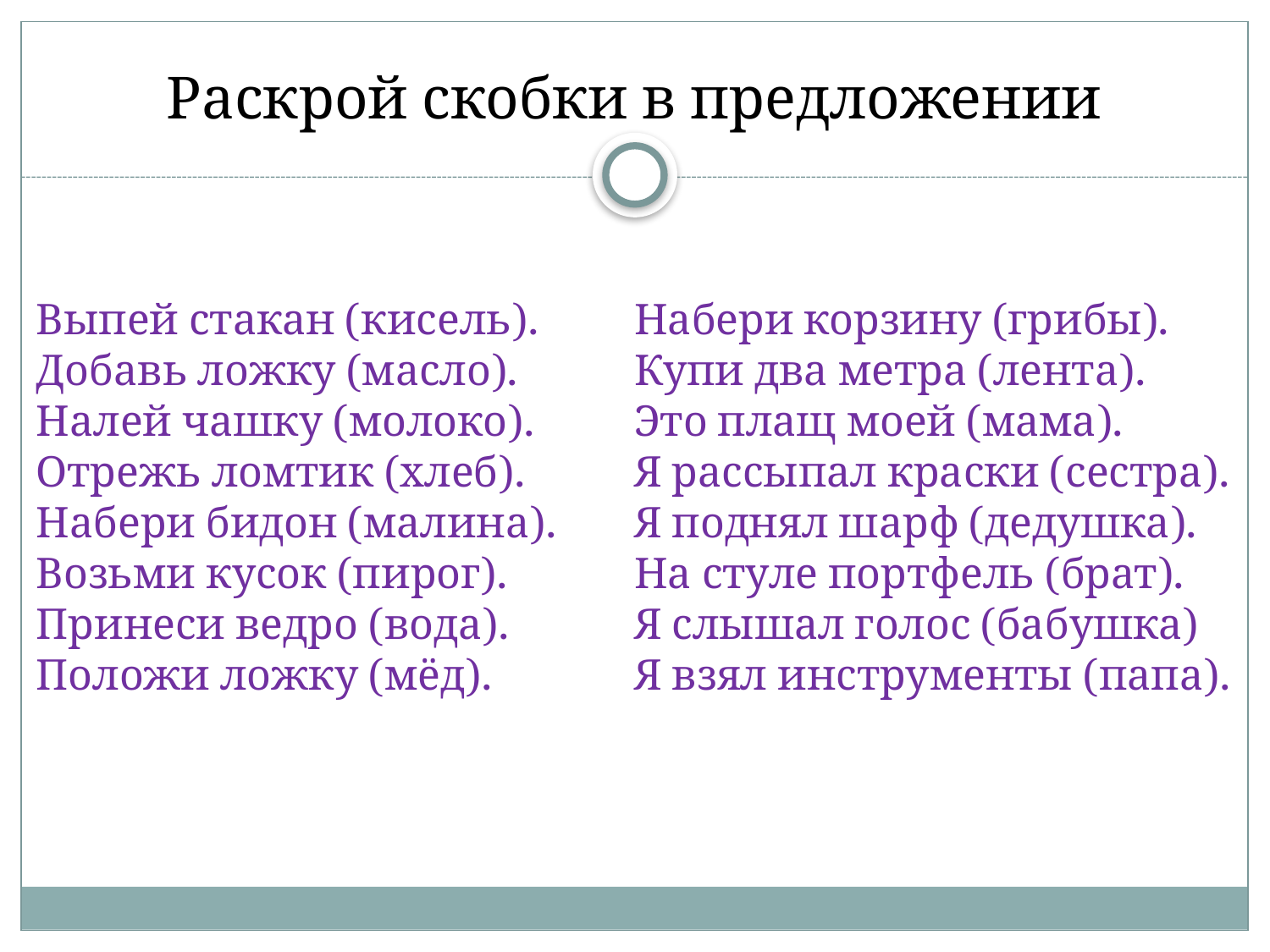

# Раскрой скобки в предложении
Выпей стакан (кисель).
Добавь ложку (масло).
Налей чашку (молоко).
Отрежь ломтик (хлеб).
Набери бидон (малина).
Возьми кусок (пирог).
Принеси ведро (вода).
Положи ложку (мёд).
Набери корзину (грибы).
Купи два метра (лента).
Это плащ моей (мама).
Я рассыпал краски (сестра).
Я поднял шарф (дедушка).
На стуле портфель (брат).
Я слышал голос (бабушка)
Я взял инструменты (папа).